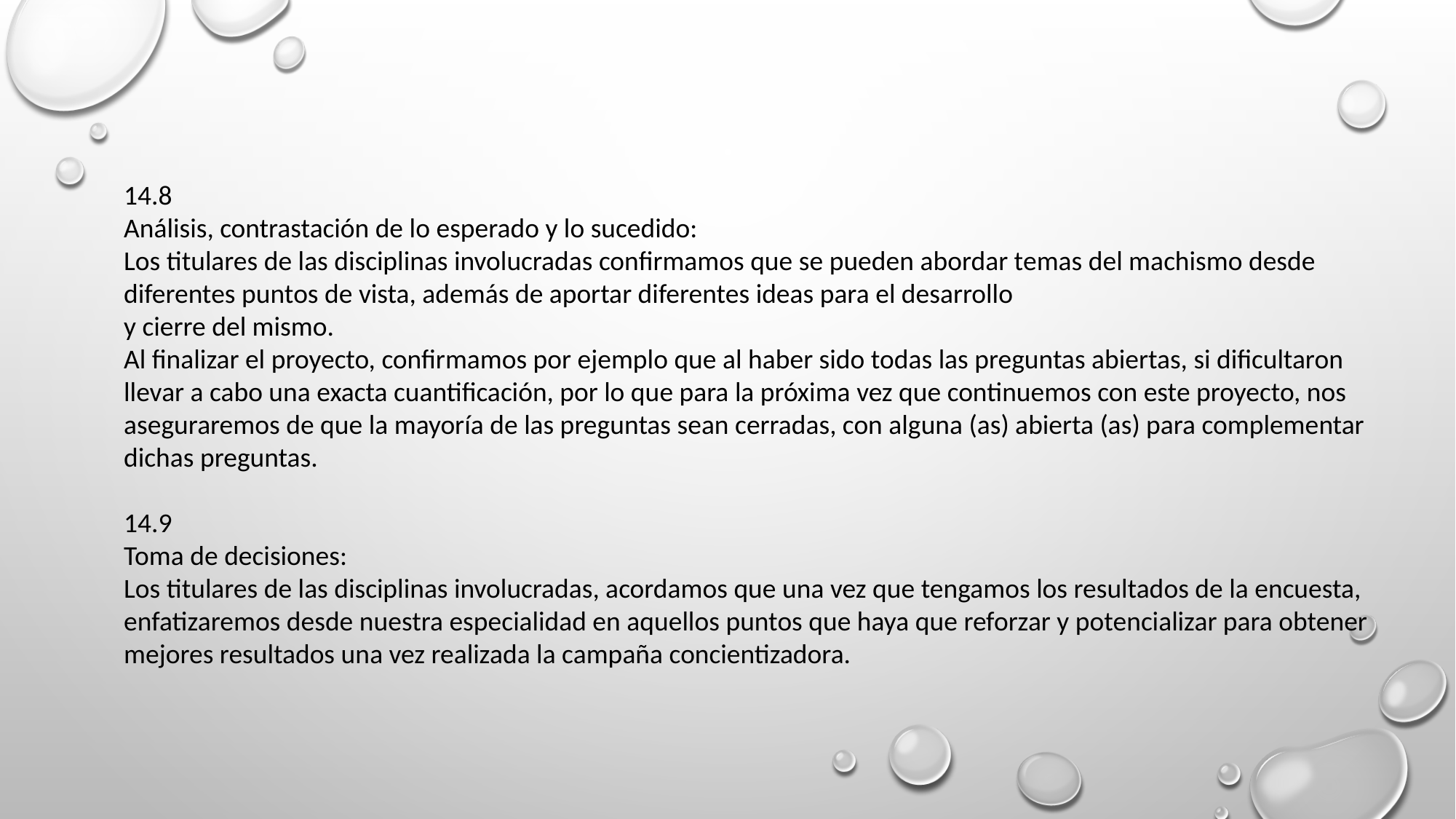

14.8
Análisis, contrastación de lo esperado y lo sucedido:
Los titulares de las disciplinas involucradas confirmamos que se pueden abordar temas del machismo desde diferentes puntos de vista, además de aportar diferentes ideas para el desarrollo
y cierre del mismo.
Al finalizar el proyecto, confirmamos por ejemplo que al haber sido todas las preguntas abiertas, si dificultaron llevar a cabo una exacta cuantificación, por lo que para la próxima vez que continuemos con este proyecto, nos aseguraremos de que la mayoría de las preguntas sean cerradas, con alguna (as) abierta (as) para complementar dichas preguntas.

14.9
Toma de decisiones:
Los titulares de las disciplinas involucradas, acordamos que una vez que tengamos los resultados de la encuesta, enfatizaremos desde nuestra especialidad en aquellos puntos que haya que reforzar y potencializar para obtener mejores resultados una vez realizada la campaña concientizadora.